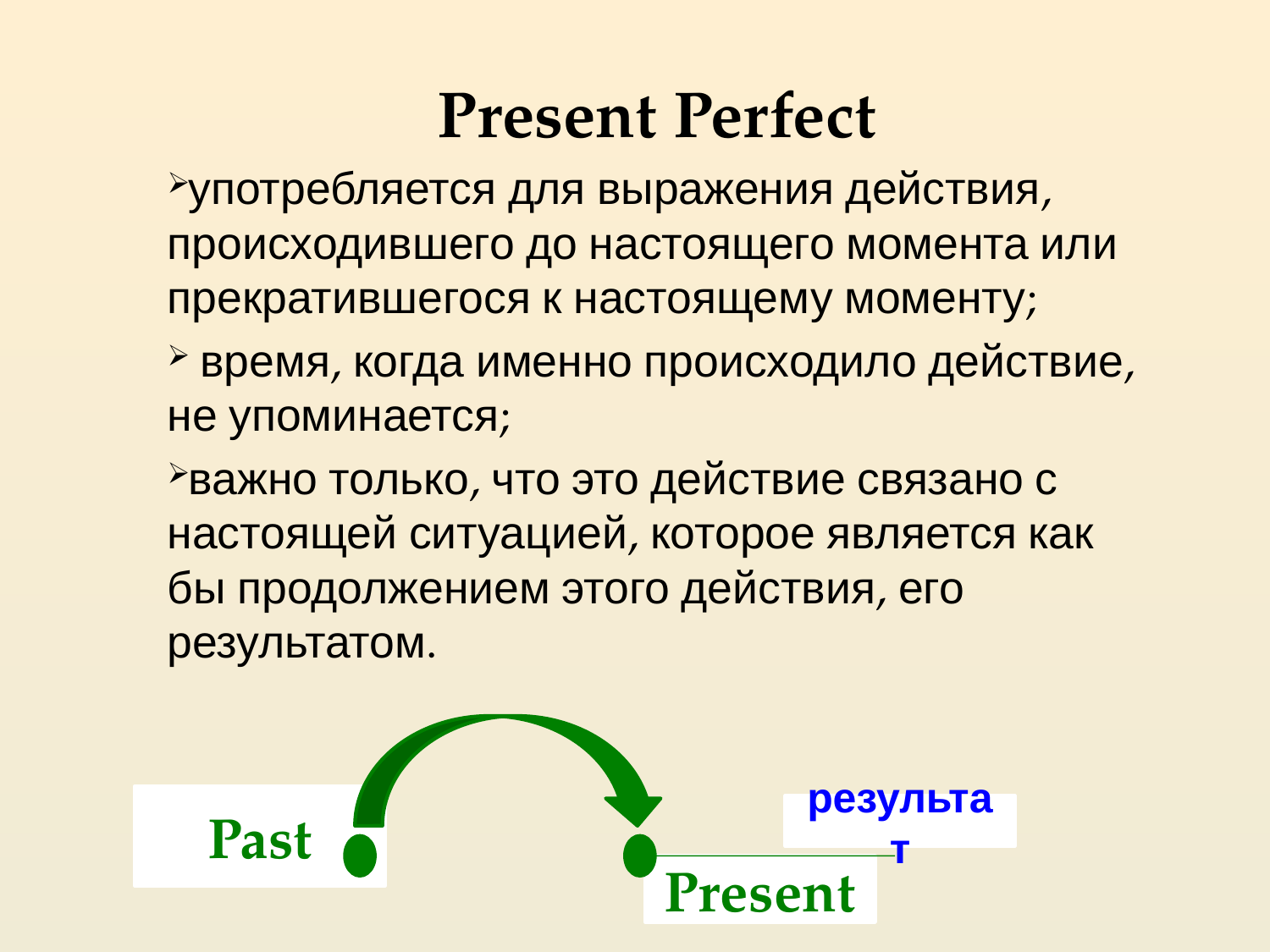

Present Perfect
употребляется для выражения действия, происходившего до настоящего момента или прекратившегося к настоящему моменту;
 время, когда именно происходило действие, не упоминается;
важно только, что это действие связано с настоящей ситуацией, которое является как бы продолжением этого действия, его результатом.

Past
результат

Present